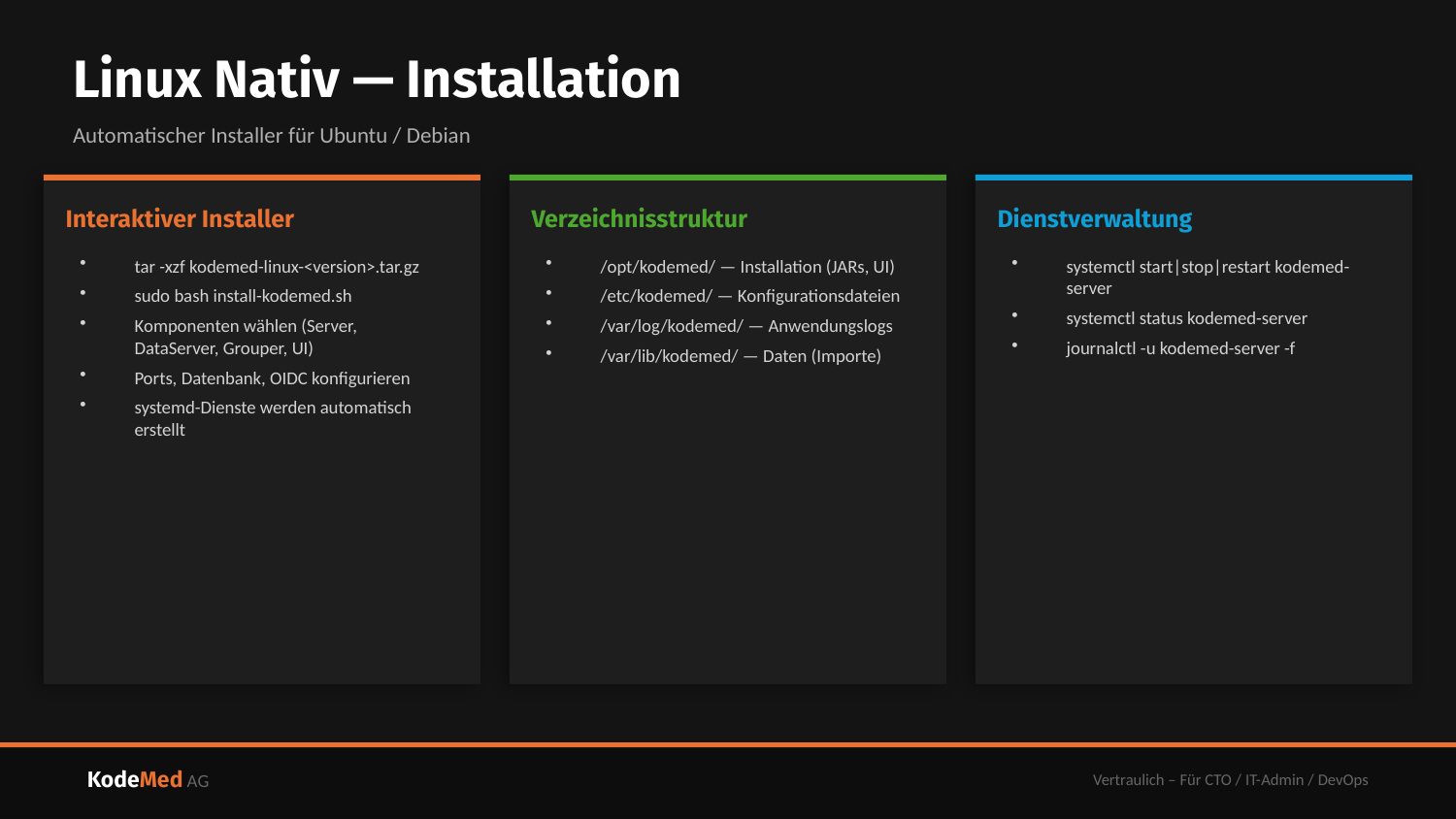

Linux Nativ — Installation
Automatischer Installer für Ubuntu / Debian

Interaktiver Installer
Verzeichnisstruktur
Dienstverwaltung
tar -xzf kodemed-linux-<version>.tar.gz
sudo bash install-kodemed.sh
Komponenten wählen (Server, DataServer, Grouper, UI)
Ports, Datenbank, OIDC konfigurieren
systemd-Dienste werden automatisch erstellt
/opt/kodemed/ — Installation (JARs, UI)
/etc/kodemed/ — Konfigurationsdateien
/var/log/kodemed/ — Anwendungslogs
/var/lib/kodemed/ — Daten (Importe)
systemctl start|stop|restart kodemed-server
systemctl status kodemed-server
journalctl -u kodemed-server -f

KodeMed AG
Vertraulich – Für CTO / IT-Admin / DevOps